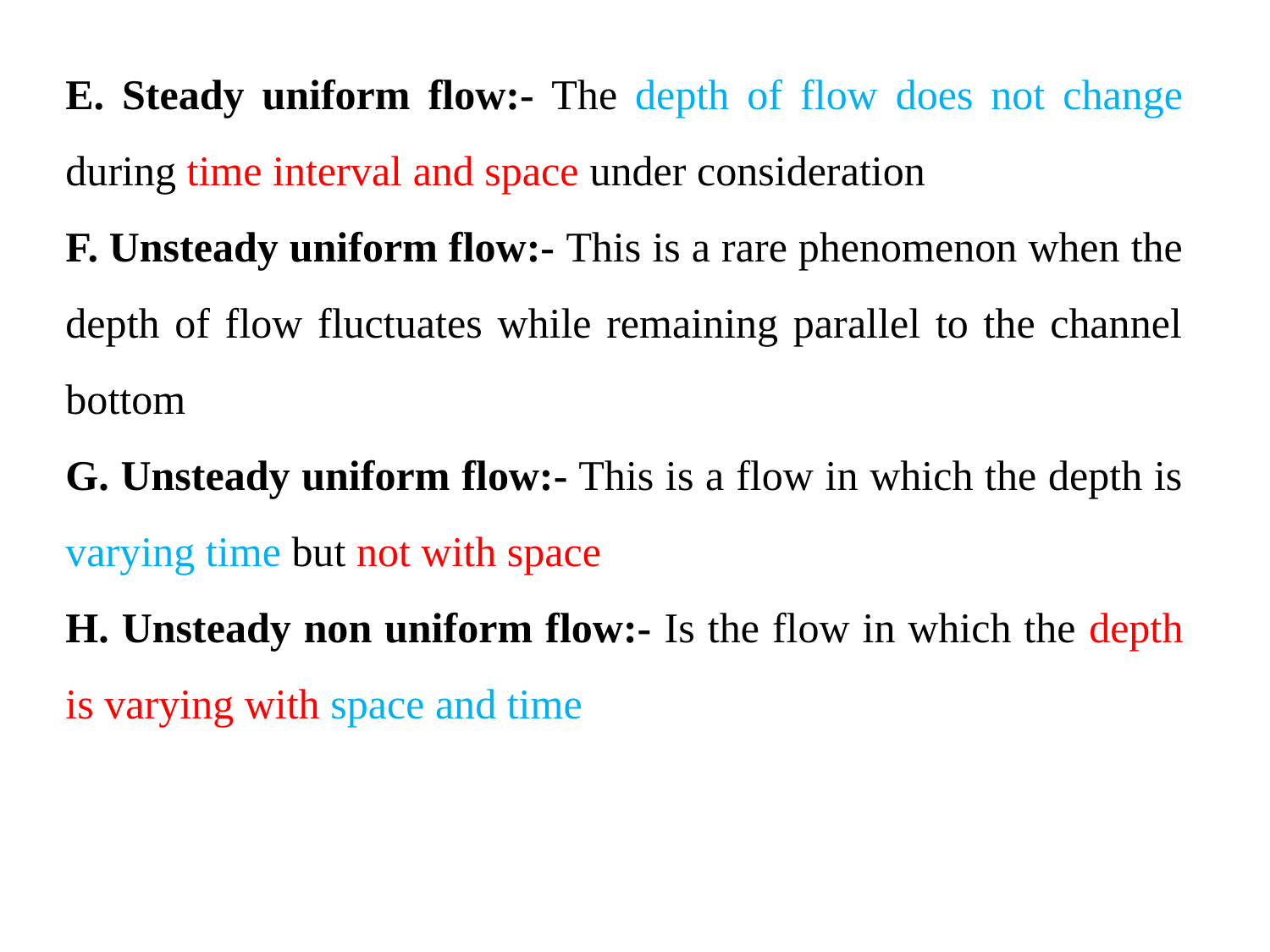

E. Steady uniform flow:- The depth of flow does not change during time interval and space under consideration
F. Unsteady uniform flow:- This is a rare phenomenon when the depth of flow fluctuates while remaining parallel to the channel bottom
G. Unsteady uniform flow:- This is a flow in which the depth is varying time but not with space
H. Unsteady non uniform flow:- Is the flow in which the depth is varying with space and time